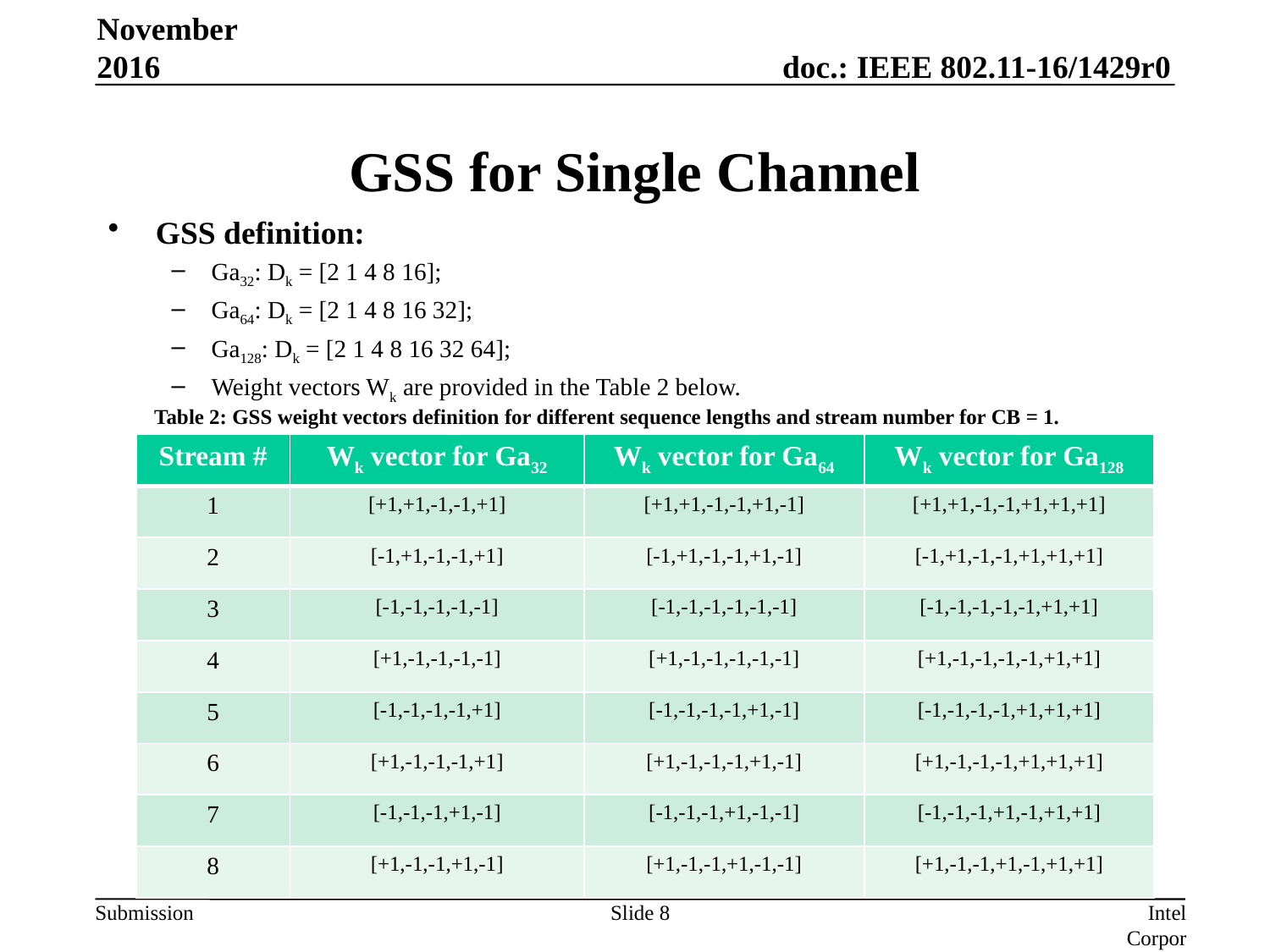

November 2016
# GSS for Single Channel
GSS definition:
Ga32: Dk = [2 1 4 8 16];
Ga64: Dk = [2 1 4 8 16 32];
Ga128: Dk = [2 1 4 8 16 32 64];
Weight vectors Wk are provided in the Table 2 below.
Table 2: GSS weight vectors definition for different sequence lengths and stream number for CB = 1.
| Stream # | Wk vector for Ga32 | Wk vector for Ga64 | Wk vector for Ga128 |
| --- | --- | --- | --- |
| 1 | [+1,+1,-1,-1,+1] | [+1,+1,-1,-1,+1,-1] | [+1,+1,-1,-1,+1,+1,+1] |
| 2 | [-1,+1,-1,-1,+1] | [-1,+1,-1,-1,+1,-1] | [-1,+1,-1,-1,+1,+1,+1] |
| 3 | [-1,-1,-1,-1,-1] | [-1,-1,-1,-1,-1,-1] | [-1,-1,-1,-1,-1,+1,+1] |
| 4 | [+1,-1,-1,-1,-1] | [+1,-1,-1,-1,-1,-1] | [+1,-1,-1,-1,-1,+1,+1] |
| 5 | [-1,-1,-1,-1,+1] | [-1,-1,-1,-1,+1,-1] | [-1,-1,-1,-1,+1,+1,+1] |
| 6 | [+1,-1,-1,-1,+1] | [+1,-1,-1,-1,+1,-1] | [+1,-1,-1,-1,+1,+1,+1] |
| 7 | [-1,-1,-1,+1,-1] | [-1,-1,-1,+1,-1,-1] | [-1,-1,-1,+1,-1,+1,+1] |
| 8 | [+1,-1,-1,+1,-1] | [+1,-1,-1,+1,-1,-1] | [+1,-1,-1,+1,-1,+1,+1] |
Slide 8
Intel Corporation